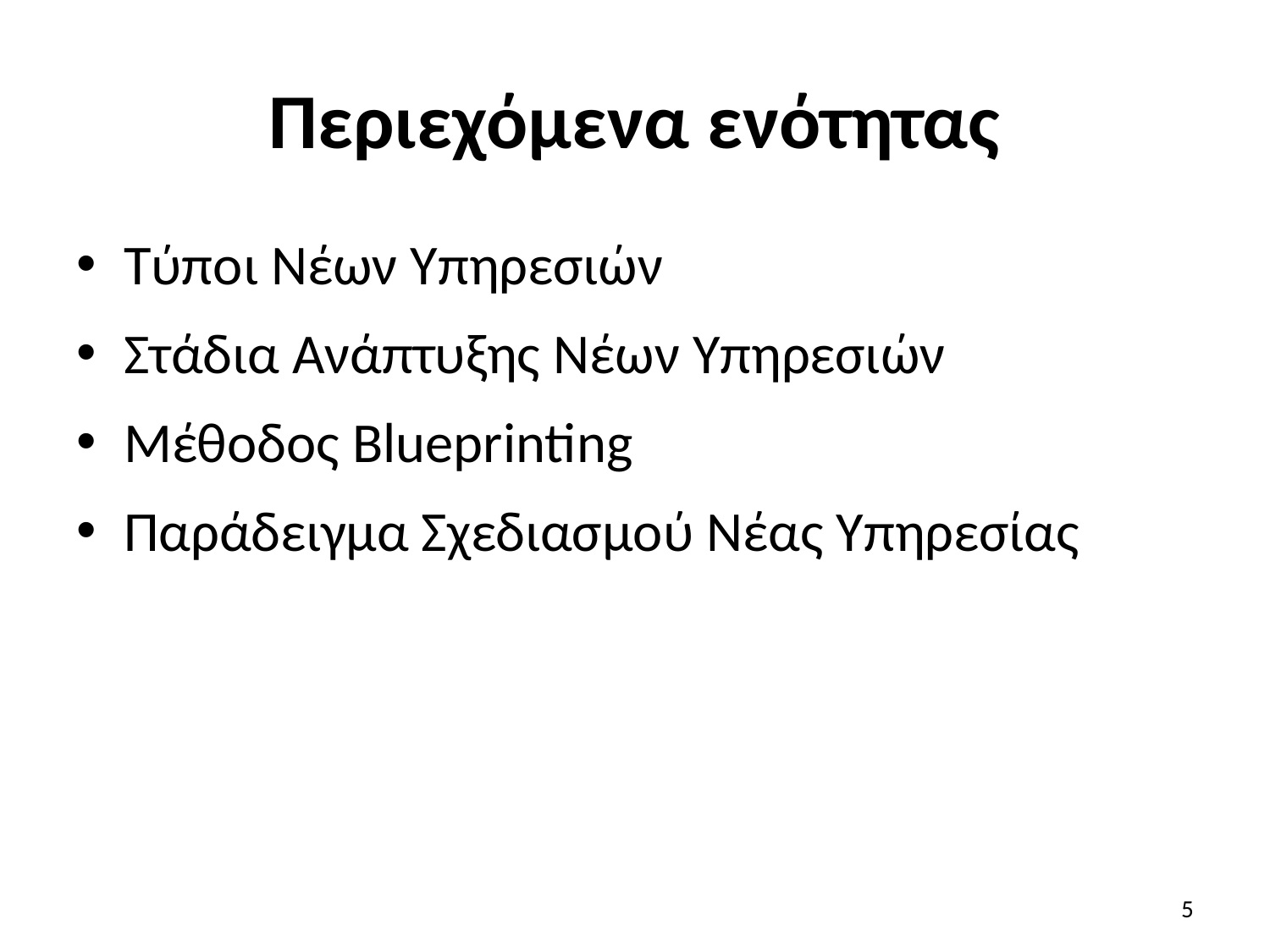

# Περιεχόμενα ενότητας
Τύποι Νέων Υπηρεσιών
Στάδια Ανάπτυξης Νέων Υπηρεσιών
Μέθοδος Blueprinting
Παράδειγμα Σχεδιασμού Νέας Υπηρεσίας
5